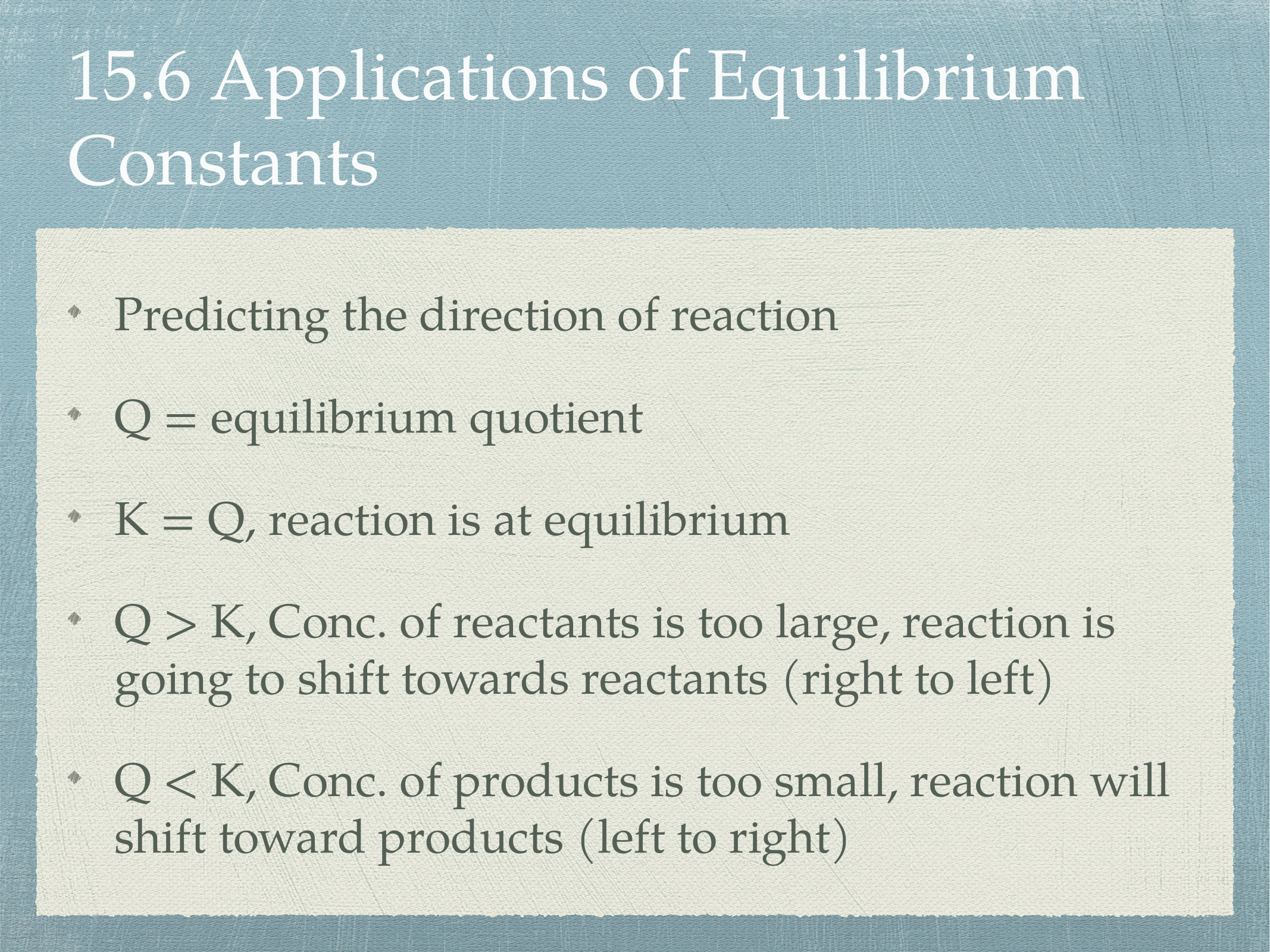

# 15.6 Applications of Equilibrium Constants
Predicting the direction of reaction
Q = equilibrium quotient
K = Q, reaction is at equilibrium
Q > K, Conc. of reactants is too large, reaction is going to shift towards reactants (right to left)
Q < K, Conc. of products is too small, reaction will shift toward products (left to right)